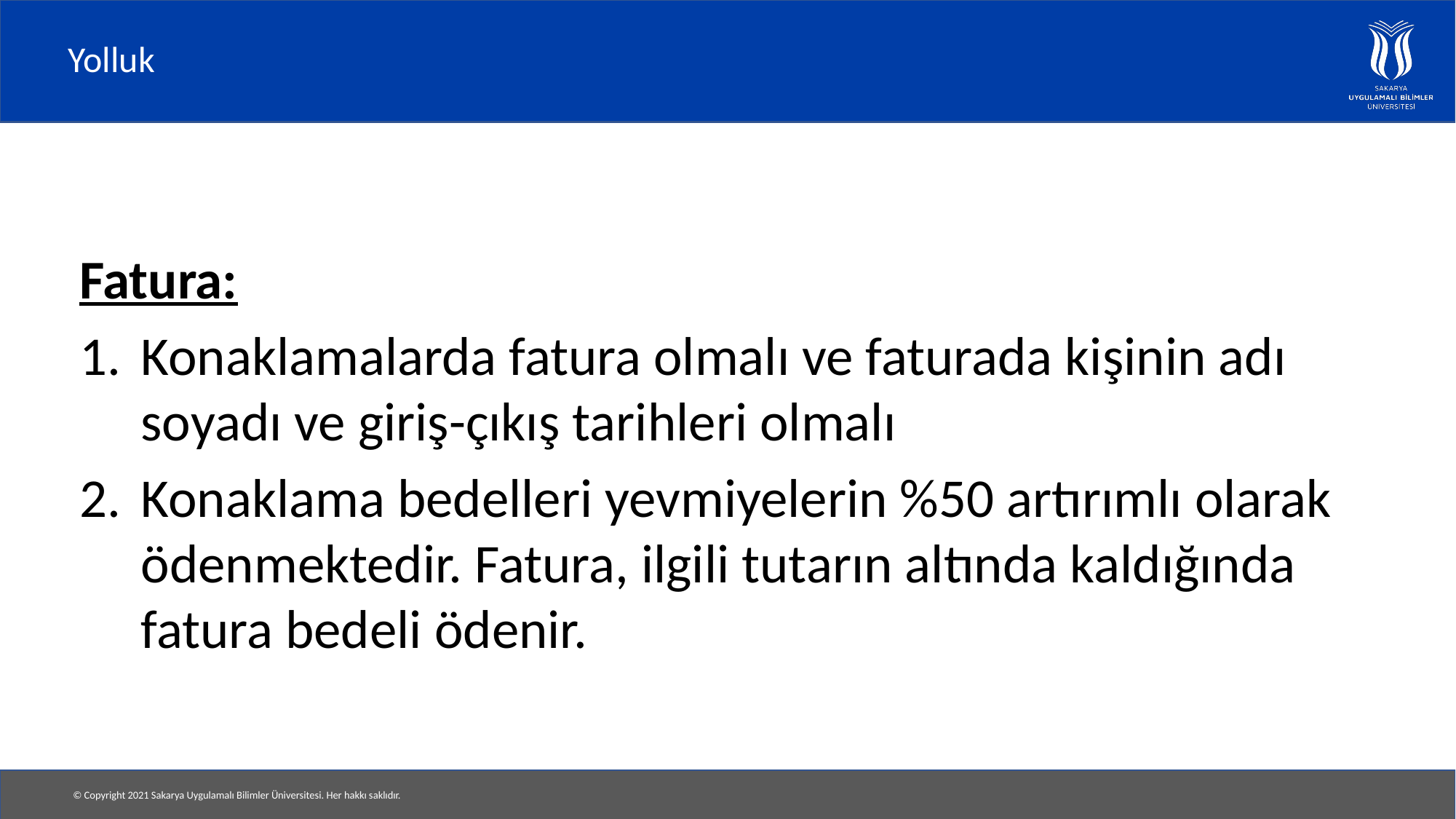

# Yolluk
Fatura:
Konaklamalarda fatura olmalı ve faturada kişinin adı soyadı ve giriş-çıkış tarihleri olmalı
Konaklama bedelleri yevmiyelerin %50 artırımlı olarak ödenmektedir. Fatura, ilgili tutarın altında kaldığında fatura bedeli ödenir.